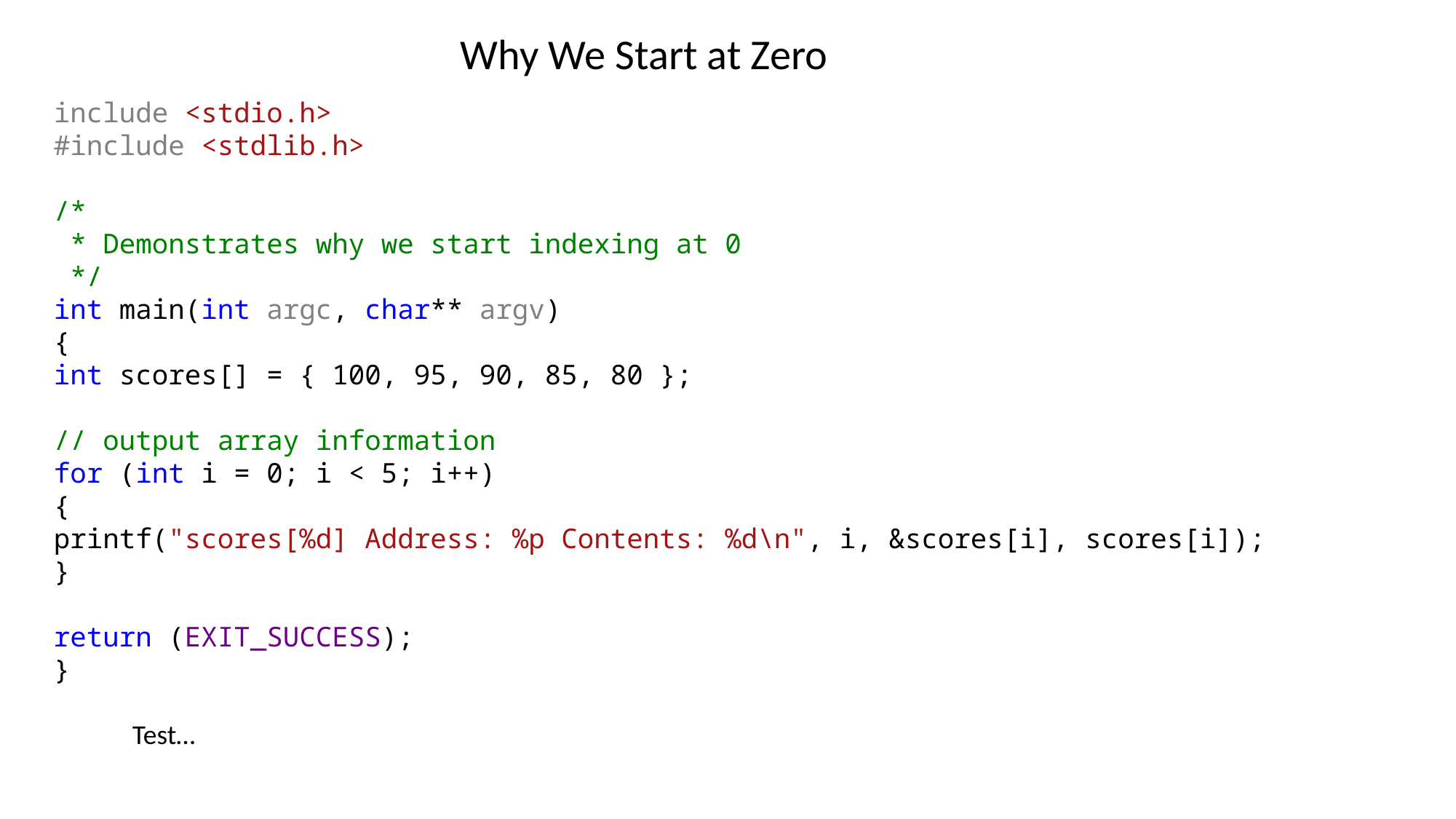

Why We Start at Zero
include <stdio.h>
#include <stdlib.h>

/*
 * Demonstrates why we start indexing at 0
 */
int main(int argc, char** argv)
{
int scores[] = { 100, 95, 90, 85, 80 };

// output array information
for (int i = 0; i < 5; i++)
{
printf("scores[%d] Address: %p Contents: %d\n", i, &scores[i], scores[i]);
}

return (EXIT_SUCCESS);
}
Test…